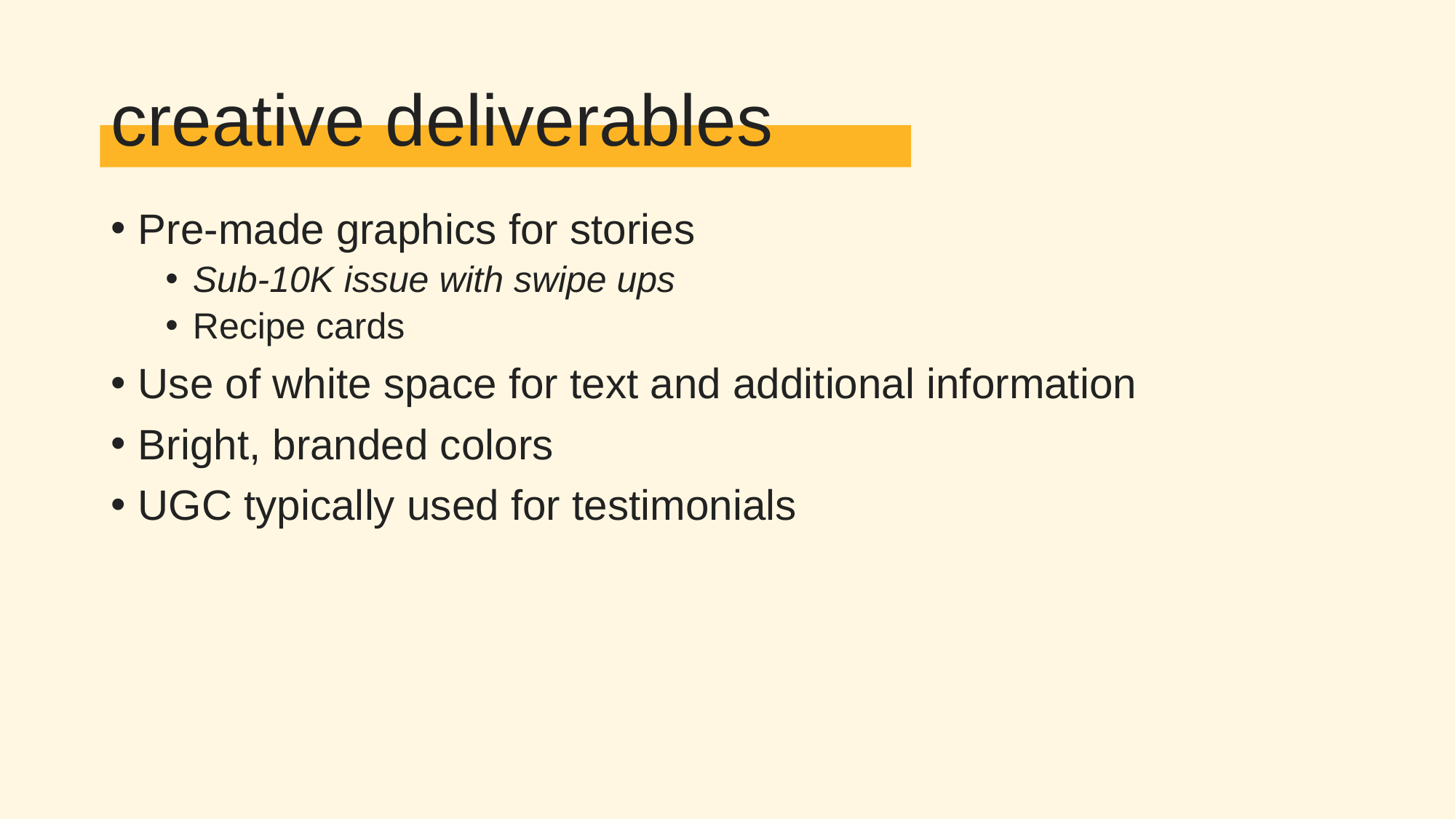

# creative deliverables

Pre-made graphics for stories
Sub-10K issue with swipe ups
Recipe cards
Use of white space for text and additional information
Bright, branded colors
UGC typically used for testimonials